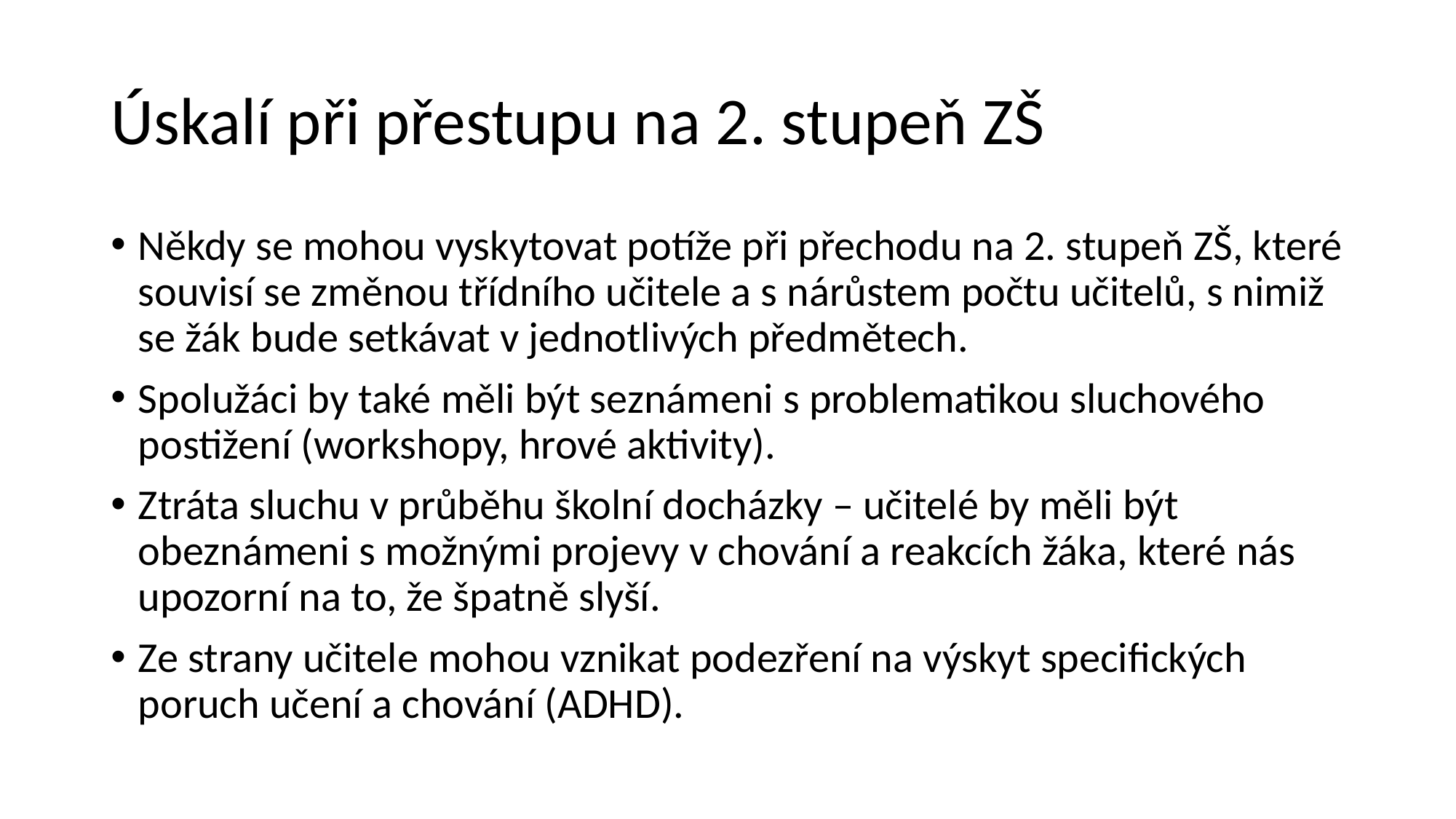

# Úskalí při přestupu na 2. stupeň ZŠ
Někdy se mohou vyskytovat potíže při přechodu na 2. stupeň ZŠ, které souvisí se změnou třídního učitele a s nárůstem počtu učitelů, s nimiž se žák bude setkávat v jednotlivých předmětech.
Spolužáci by také měli být seznámeni s problematikou sluchového postižení (workshopy, hrové aktivity).
Ztráta sluchu v průběhu školní docházky – učitelé by měli být obeznámeni s možnými projevy v chování a reakcích žáka, které nás upozorní na to, že špatně slyší.
Ze strany učitele mohou vznikat podezření na výskyt specifických poruch učení a chování (ADHD).